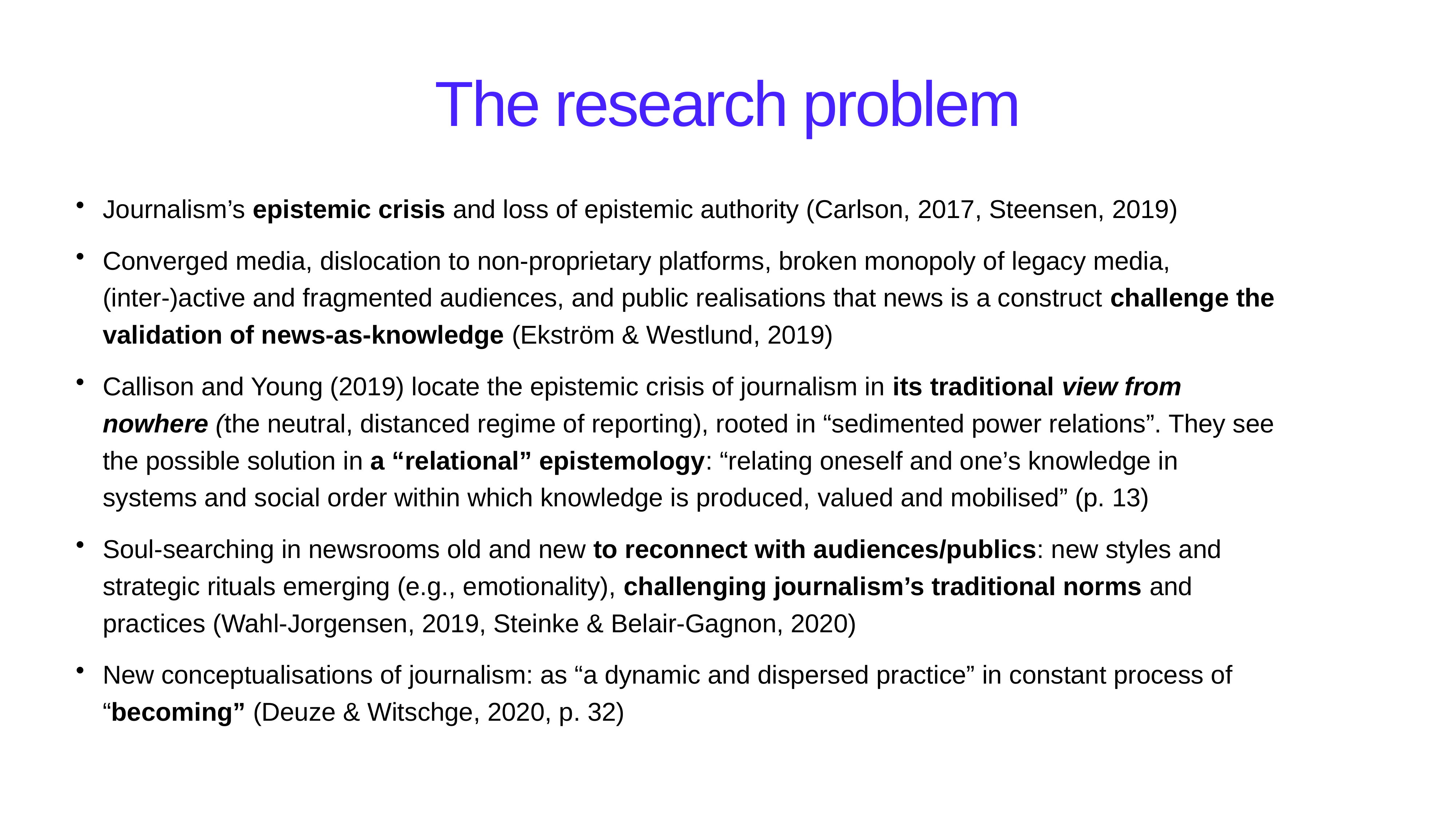

# The research problem
Journalism’s epistemic crisis and loss of epistemic authority (Carlson, 2017, Steensen, 2019)
Converged media, dislocation to non-proprietary platforms, broken monopoly of legacy media, (inter-)active and fragmented audiences, and public realisations that news is a construct challenge the validation of news-as-knowledge (Ekström & Westlund, 2019)
Callison and Young (2019) locate the epistemic crisis of journalism in its traditional view from nowhere (the neutral, distanced regime of reporting), rooted in “sedimented power relations”. They see the possible solution in a “relational” epistemology: “relating oneself and one’s knowledge in systems and social order within which knowledge is produced, valued and mobilised” (p. 13)
Soul-searching in newsrooms old and new to reconnect with audiences/publics: new styles and strategic rituals emerging (e.g., emotionality), challenging journalism’s traditional norms and practices (Wahl-Jorgensen, 2019, Steinke & Belair-Gagnon, 2020)
New conceptualisations of journalism: as “a dynamic and dispersed practice” in constant process of “becoming” (Deuze & Witschge, 2020, p. 32)